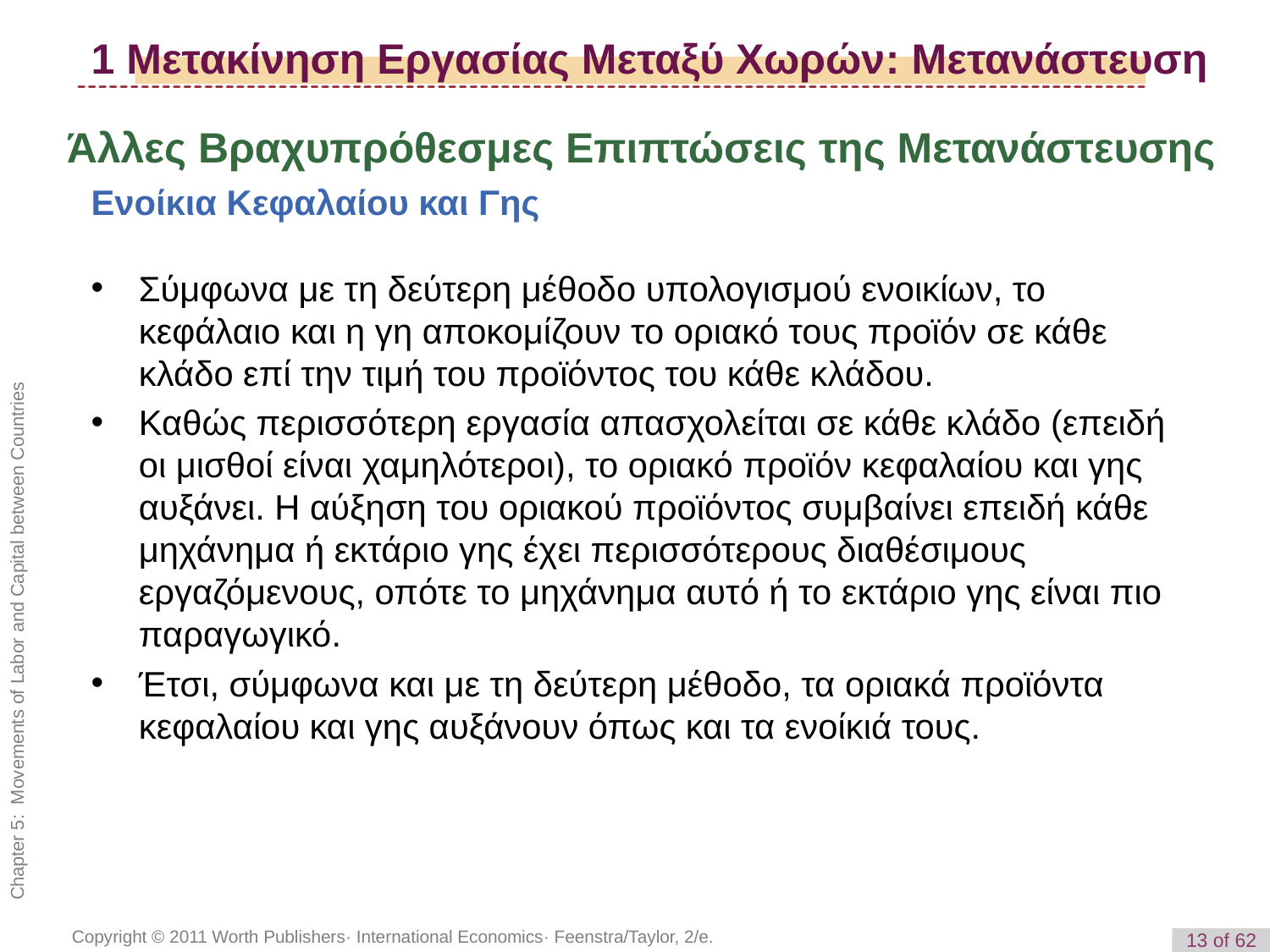

1 Μετακίνηση Εργασίας Μεταξύ Χωρών: Μετανάστευση

Άλλες Βραχυπρόθεσμες Επιπτώσεις της Μετανάστευσης
Ενοίκια Κεφαλαίου και Γης
Σύμφωνα με τη δεύτερη μέθοδο υπολογισμού ενοικίων, το κεφάλαιο και η γη αποκομίζουν το οριακό τους προϊόν σε κάθε κλάδο επί την τιμή του προϊόντος του κάθε κλάδου.
Καθώς περισσότερη εργασία απασχολείται σε κάθε κλάδο (επειδή οι μισθοί είναι χαμηλότεροι), το οριακό προϊόν κεφαλαίου και γης αυξάνει. Η αύξηση του οριακού προϊόντος συμβαίνει επειδή κάθε μηχάνημα ή εκτάριο γης έχει περισσότερους διαθέσιμους εργαζόμενους, οπότε το μηχάνημα αυτό ή το εκτάριο γης είναι πιο παραγωγικό.
Έτσι, σύμφωνα και με τη δεύτερη μέθοδο, τα οριακά προϊόντα κεφαλαίου και γης αυξάνουν όπως και τα ενοίκιά τους.